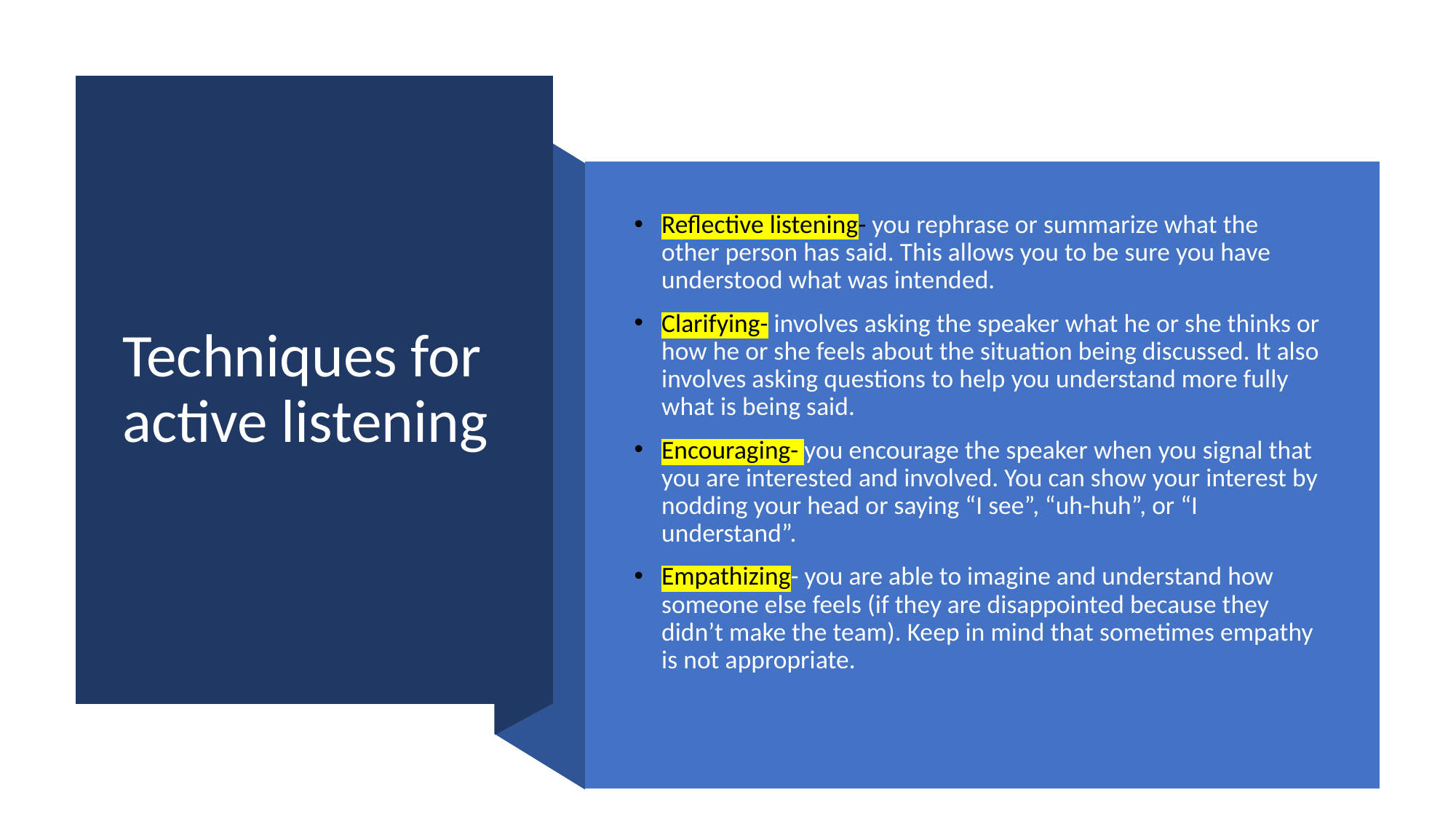

# Techniques for active listening

Reflective listening- you rephrase or summarize what the other person has said. This allows you to be sure you have understood what was intended.
Clarifying- involves asking the speaker what he or she thinks or how he or she feels about the situation being discussed. It also involves asking questions to help you understand more fully what is being said.
Encouraging- you encourage the speaker when you signal that you are interested and involved. You can show your interest by nodding your head or saying “I see”, “uh-huh”, or “I understand”.
Empathizing- you are able to imagine and understand how someone else feels (if they are disappointed because they didn’t make the team). Keep in mind that sometimes empathy is not appropriate.